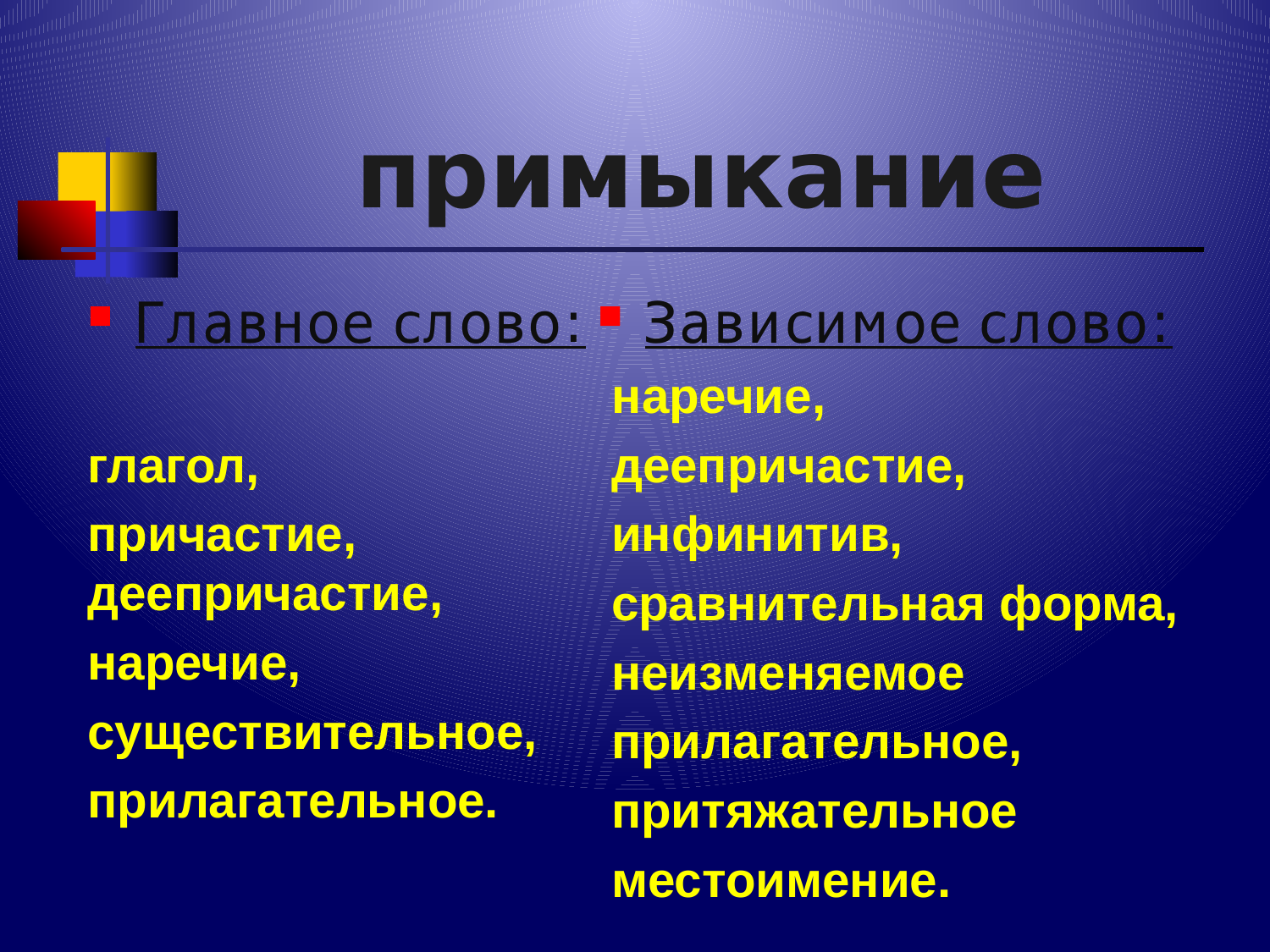

# примыкание
Главное слово:

глагол,
причастие, деепричастие,
наречие,
существительное,
прилагательное.
Зависимое слово:
 наречие,
 деепричастие,
 инфинитив,
 сравнительная форма,
 неизменяемое
 прилагательное,
 притяжательное
 местоимение.